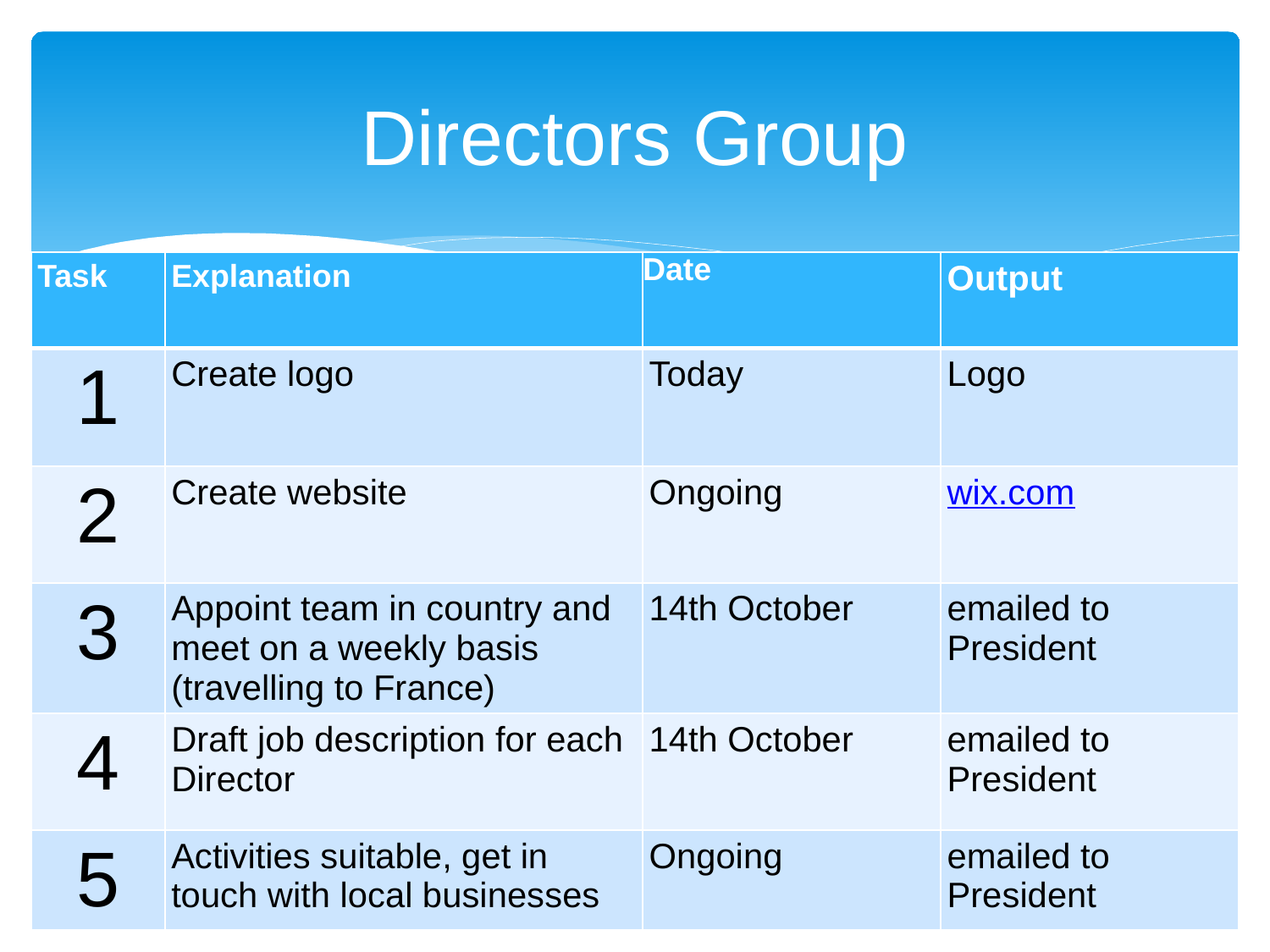

# Directors Group
| Task | Explanation | Date | Output |
| --- | --- | --- | --- |
| 1 | Create logo | Today | Logo |
| 2 | Create website | Ongoing | wix.com |
| 3 | Appoint team in country and meet on a weekly basis (travelling to France) | 14th October | emailed to President |
| 4 | Draft job description for each Director | 14th October | emailed to President |
| 5 | Activities suitable, get in touch with local businesses | Ongoing | emailed to President |